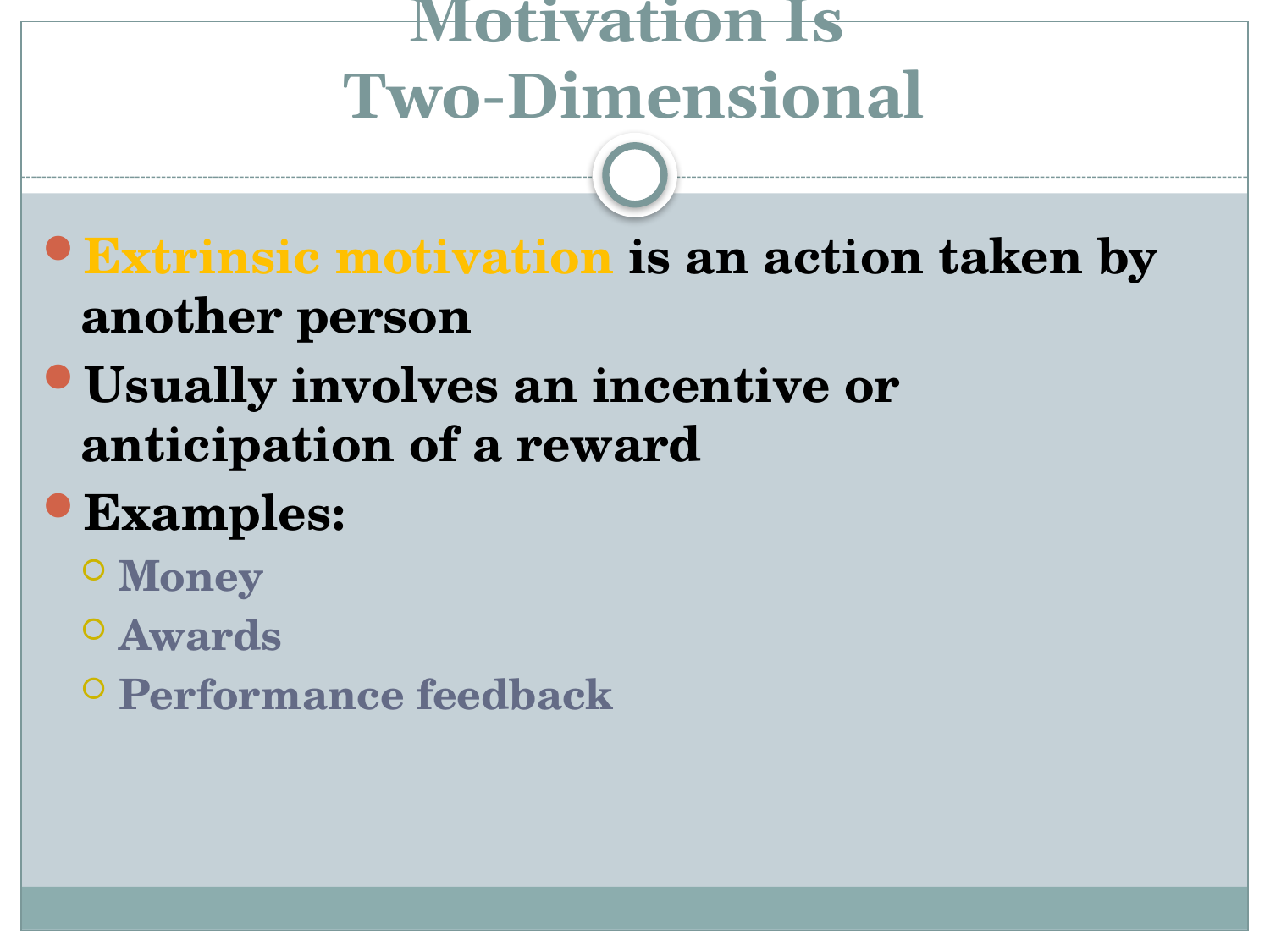

# Motivation Is Two-Dimensional
Extrinsic motivation is an action taken by another person
Usually involves an incentive or anticipation of a reward
Examples:
Money
Awards
Performance feedback